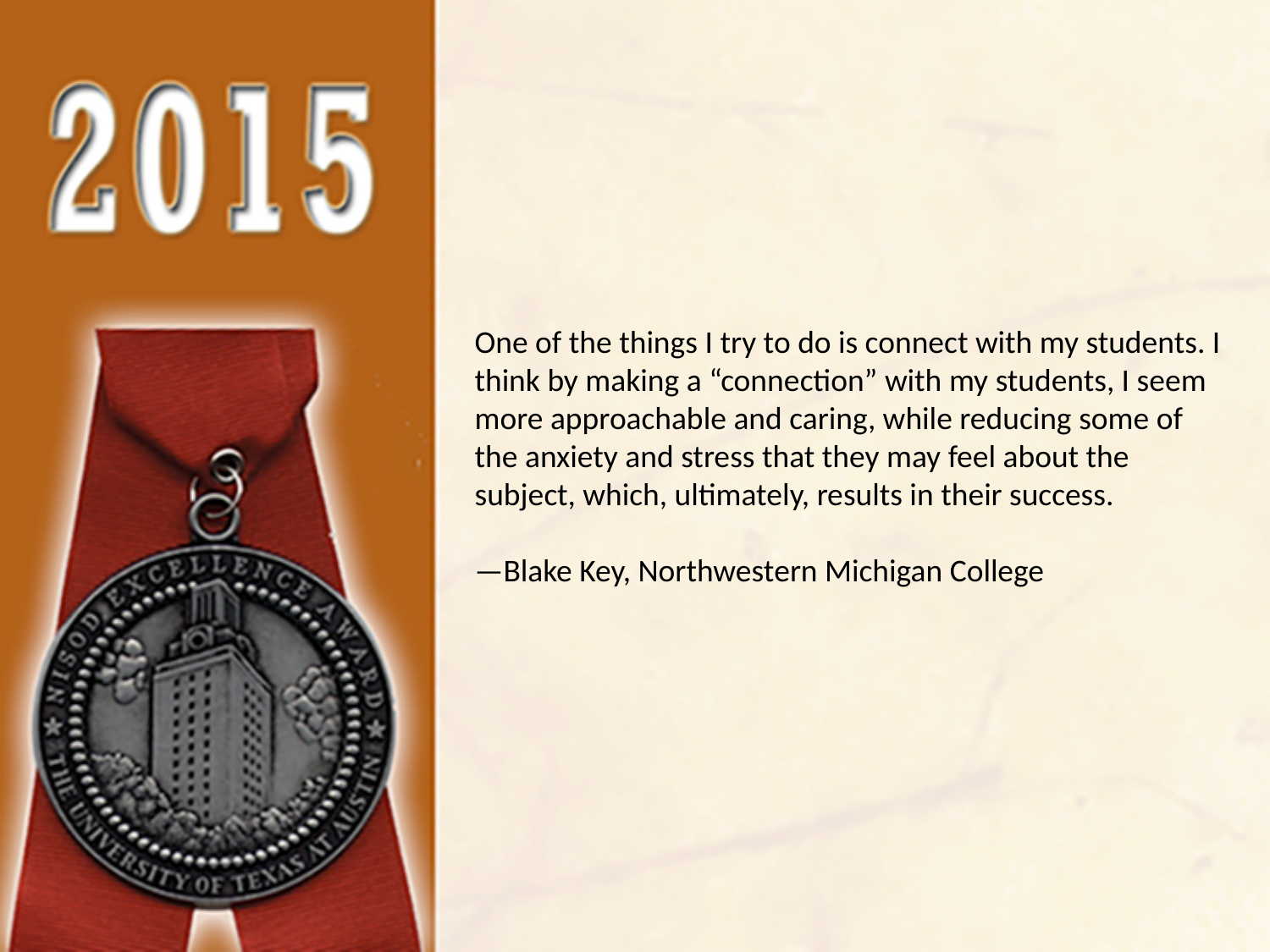

One of the things I try to do is connect with my students. I think by making a “connection” with my students, I seem more approachable and caring, while reducing some of the anxiety and stress that they may feel about the subject, which, ultimately, results in their success.

—Blake Key, Northwestern Michigan College